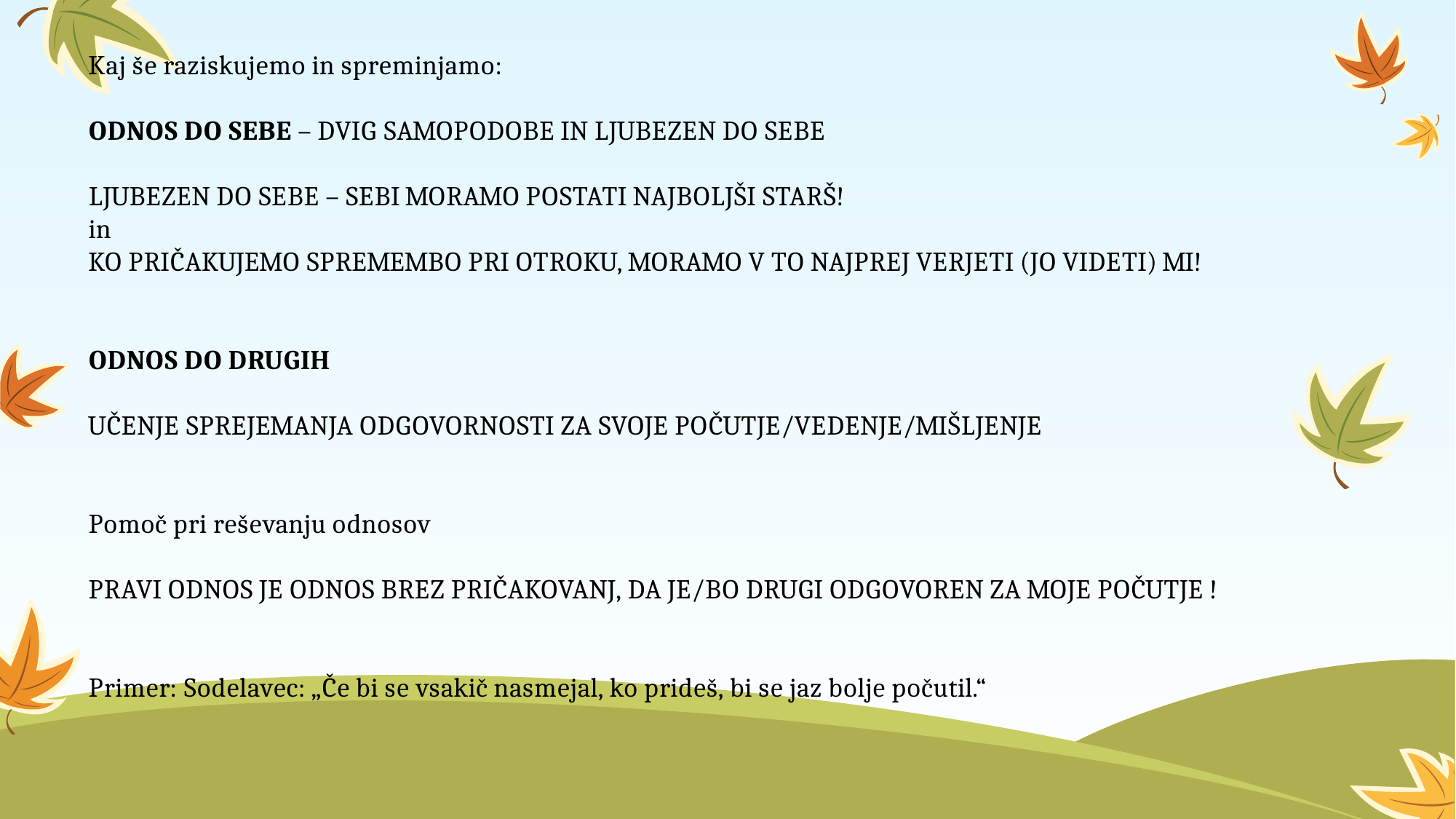

Kaj še raziskujemo in spreminjamo:

ODNOS DO SEBE – DVIG SAMOPODOBE IN LJUBEZEN DO SEBE

LJUBEZEN DO SEBE – SEBI MORAMO POSTATI NAJBOLJŠI STARŠ!
in
KO PRIČAKUJEMO SPREMEMBO PRI OTROKU, MORAMO V TO NAJPREJ VERJETI (JO VIDETI) MI!

ODNOS DO DRUGIH

UČENJE SPREJEMANJA ODGOVORNOSTI ZA SVOJE POČUTJE/VEDENJE/MIŠLJENJE

Pomoč pri reševanju odnosov

PRAVI ODNOS JE ODNOS BREZ PRIČAKOVANJ, DA JE/BO DRUGI ODGOVOREN ZA MOJE POČUTJE !

Primer: Sodelavec: „Če bi se vsakič nasmejal, ko prideš, bi se jaz bolje počutil.“